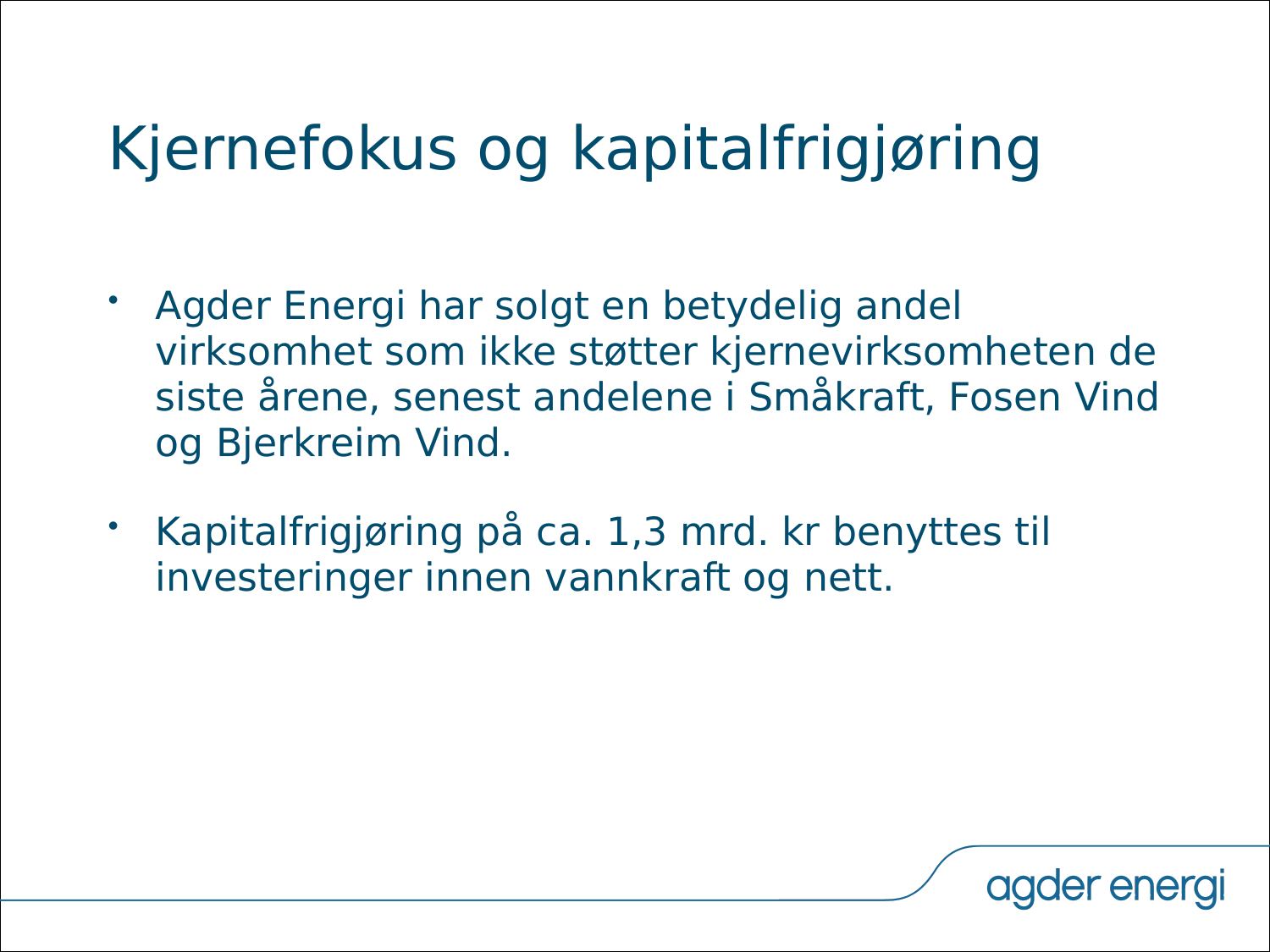

# Kjernefokus og kapitalfrigjøring
Agder Energi har solgt en betydelig andel virksomhet som ikke støtter kjernevirksomheten de siste årene, senest andelene i Småkraft, Fosen Vind og Bjerkreim Vind.
Kapitalfrigjøring på ca. 1,3 mrd. kr benyttes til investeringer innen vannkraft og nett.